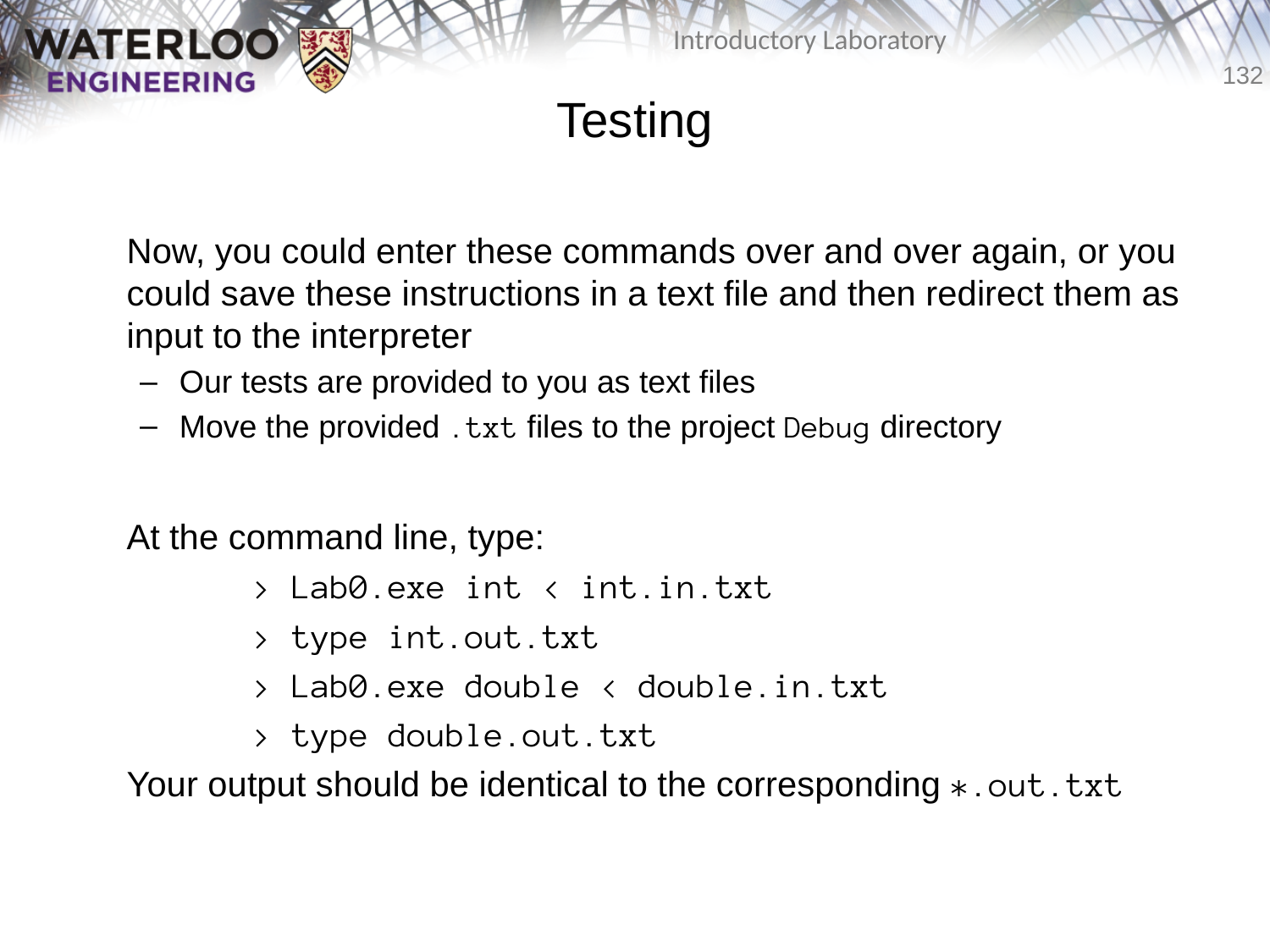

# Testing
	Now, you could enter these commands over and over again, or you could save these instructions in a text file and then redirect them as input to the interpreter
Our tests are provided to you as text files
Move the provided .txt files to the project Debug directory

	At the command line, type:
		> Lab0.exe int < int.in.txt
		> type int.out.txt
		> Lab0.exe double < double.in.txt
		> type double.out.txt
	Your output should be identical to the corresponding *.out.txt